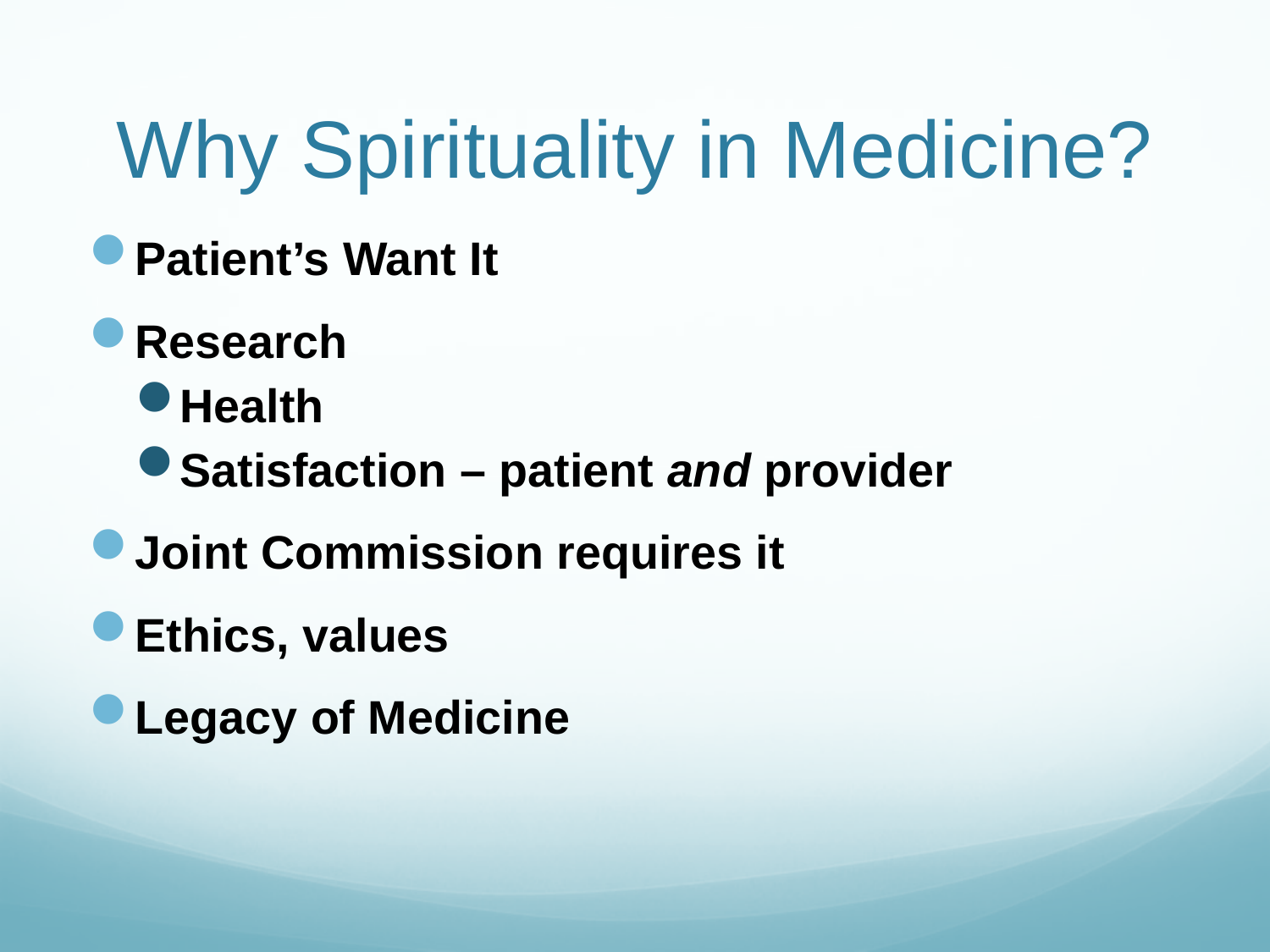

# Why Spirituality in Medicine?
Patient’s Want It
Research
Health
Satisfaction – patient and provider
Joint Commission requires it
Ethics, values
Legacy of Medicine